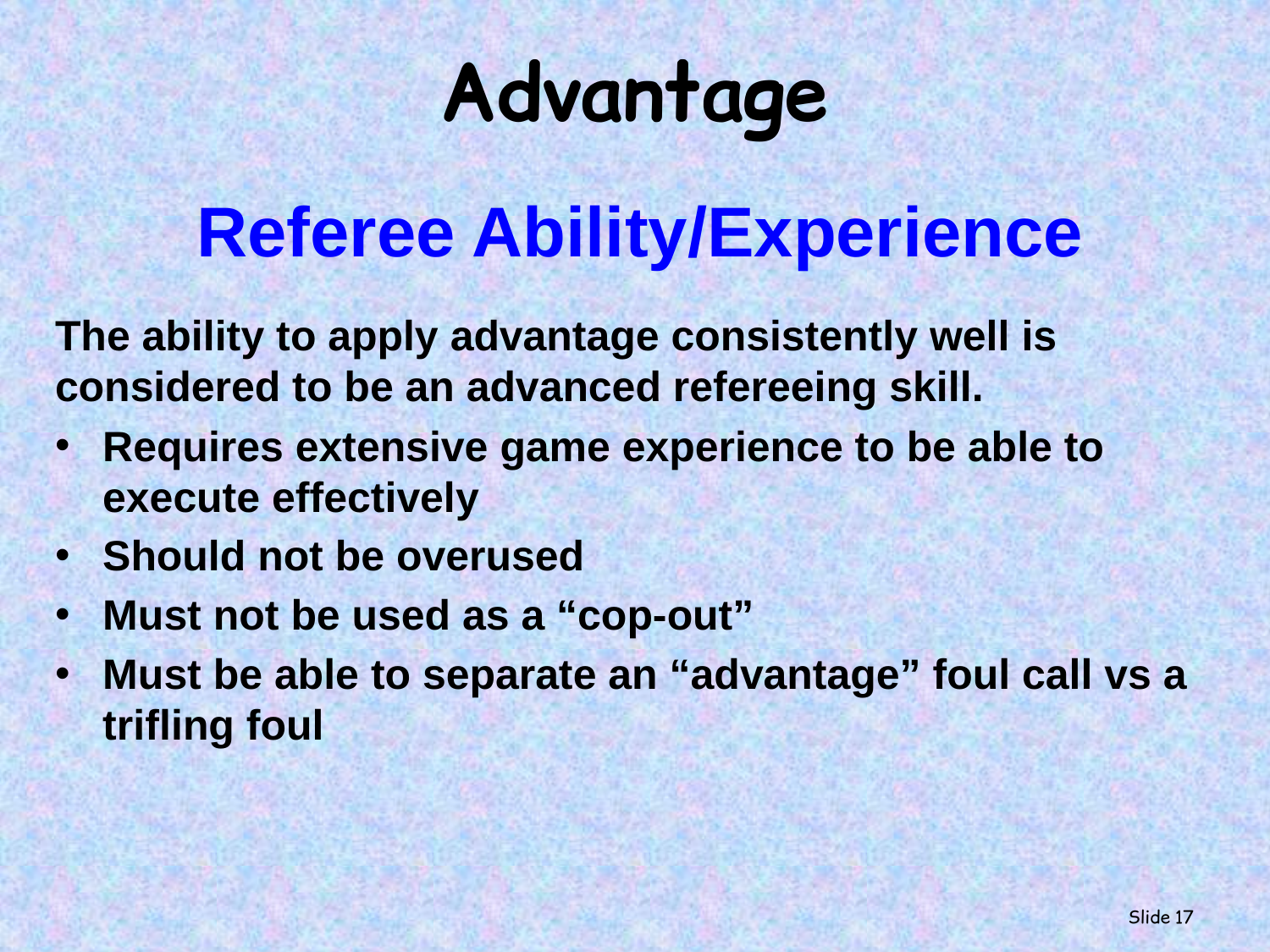

# Advantage
Referee Ability/Experience

The ability to apply advantage consistently well is considered to be an advanced refereeing skill.
Requires extensive game experience to be able to execute effectively
Should not be overused
Must not be used as a “cop-out”
Must be able to separate an “advantage” foul call vs a trifling foul

Slide 17